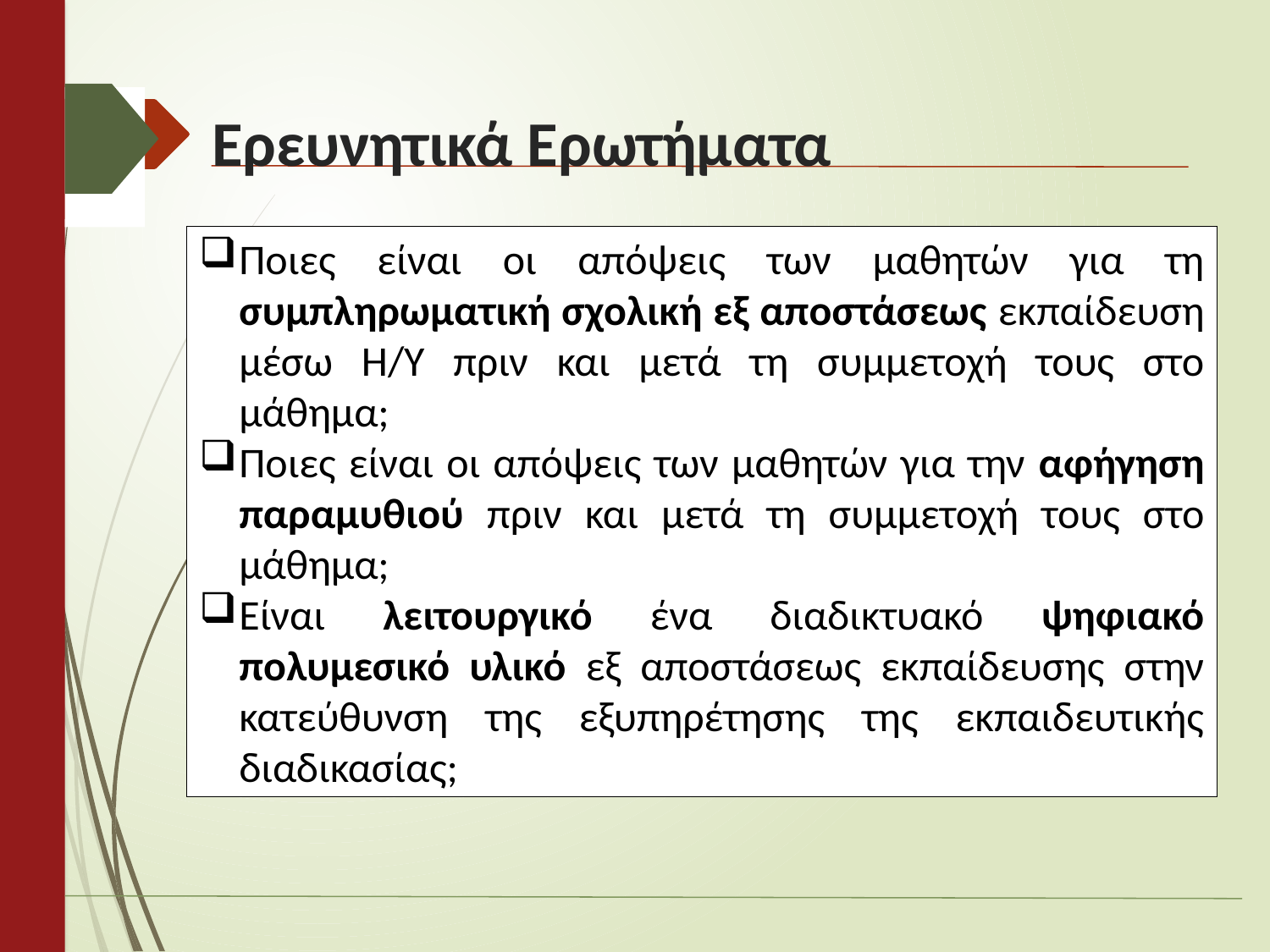

# Ερευνητικά Ερωτήματα
Ποιες είναι οι απόψεις των μαθητών για τη συμπληρωματική σχολική εξ αποστάσεως εκπαίδευση μέσω Η/Υ πριν και μετά τη συμμετοχή τους στο μάθημα;
Ποιες είναι οι απόψεις των μαθητών για την αφήγηση παραμυθιού πριν και μετά τη συμμετοχή τους στο μάθημα;
Είναι λειτουργικό ένα διαδικτυακό ψηφιακό πολυμεσικό υλικό εξ αποστάσεως εκπαίδευσης στην κατεύθυνση της εξυπηρέτησης της εκπαιδευτικής διαδικασίας;